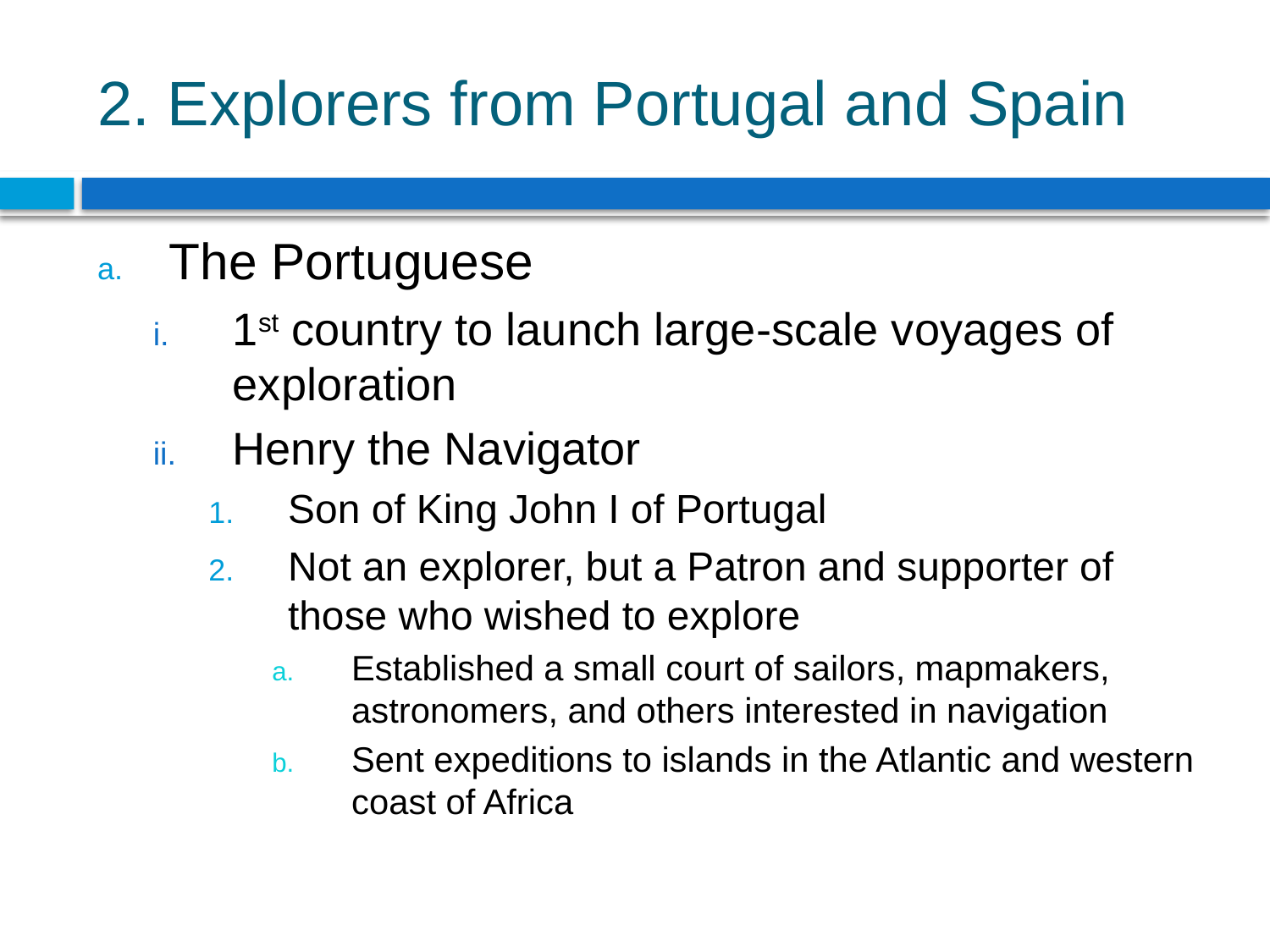

# 2. Explorers from Portugal and Spain
The Portuguese
1st country to launch large-scale voyages of exploration
Henry the Navigator
Son of King John I of Portugal
Not an explorer, but a Patron and supporter of those who wished to explore
Established a small court of sailors, mapmakers, astronomers, and others interested in navigation
Sent expeditions to islands in the Atlantic and western coast of Africa